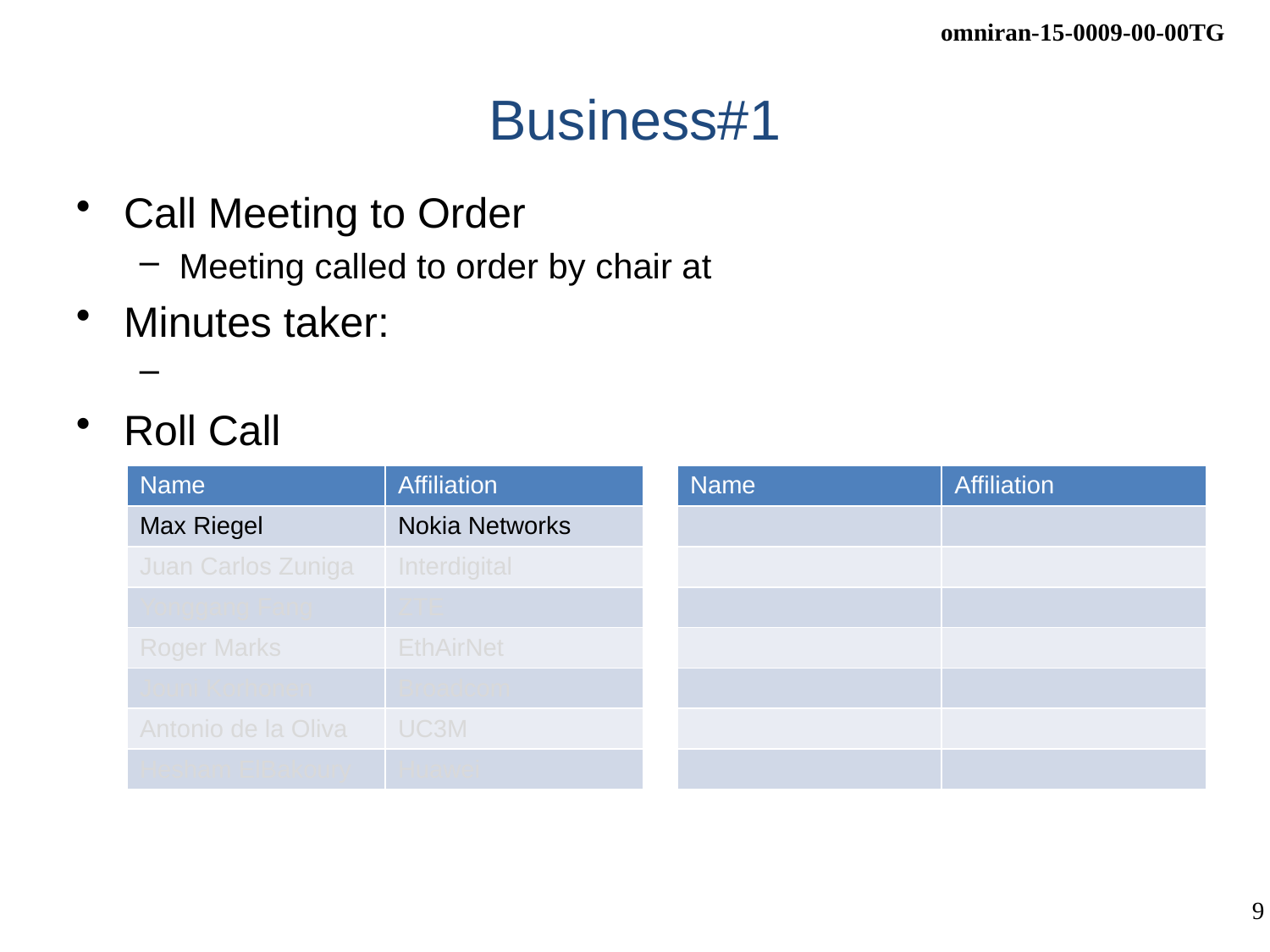

# Business#1
Call Meeting to Order
Meeting called to order by chair at
Minutes taker:

Roll Call

| Name | Affiliation |  | Name | Affiliation |
| --- | --- | --- | --- | --- |
| Max Riegel | Nokia Networks |  |  |  |
| Juan Carlos Zuniga | Interdigital |  |  |  |
| Yonggang Fang | ZTE |  |  |  |
| Roger Marks | EthAirNet |  |  |  |
| Jouni Korhonen | Broadcom |  |  |  |
| Antonio de la Oliva | UC3M |  |  |  |
| Hesham ElBakoury | Huawei |  |  |  |